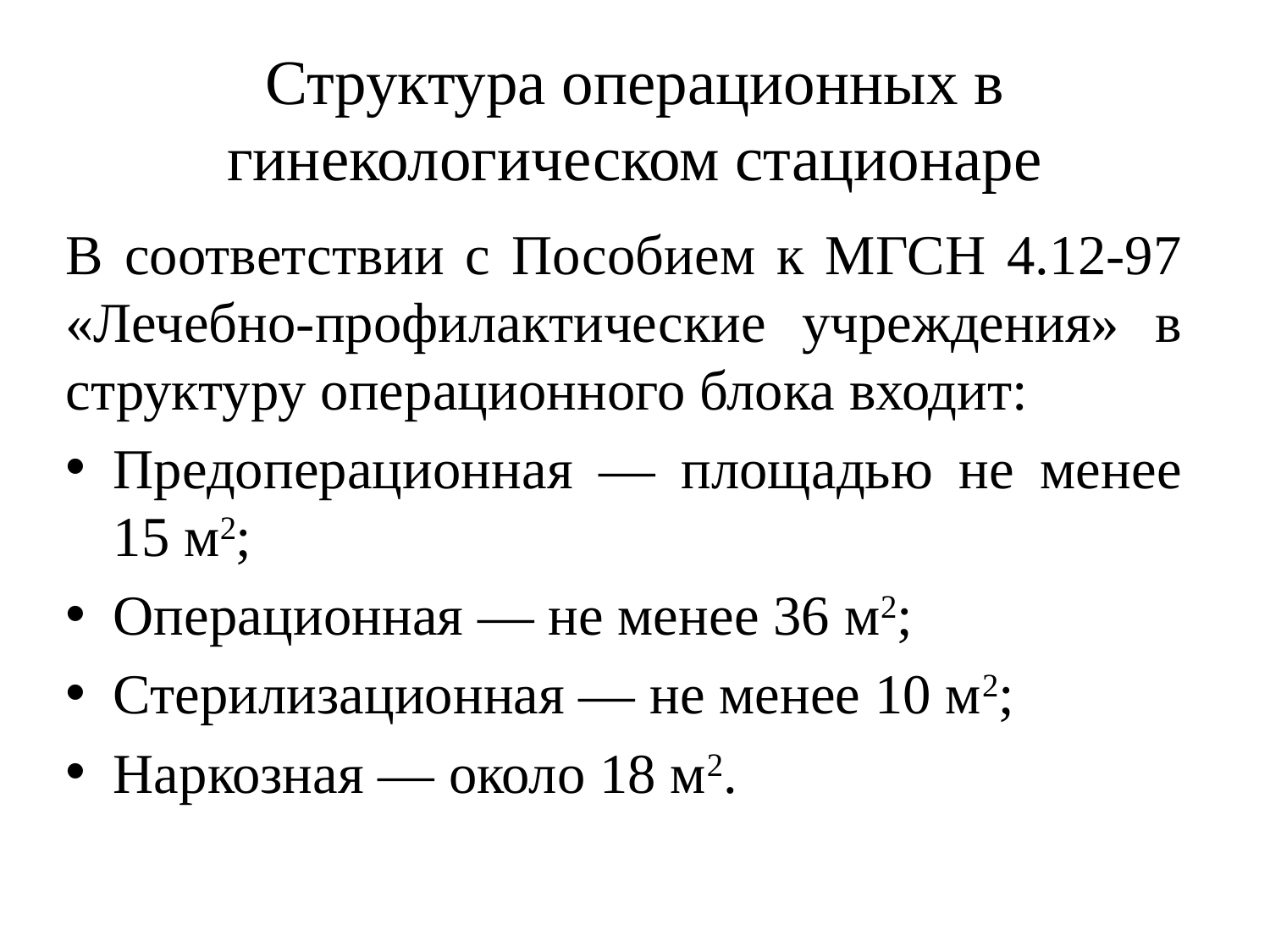

# Структура операционных в гинекологическом стационаре
В соответствии с Пособием к МГСН 4.12-97 «Лечебно-профилактические учреждения» в структуру операционного блока входит:
Предоперационная — площадью не менее 15 м2;
Операционная — не менее 36 м2;
Стерилизационная — не менее 10 м2;
Наркозная — около 18 м2.